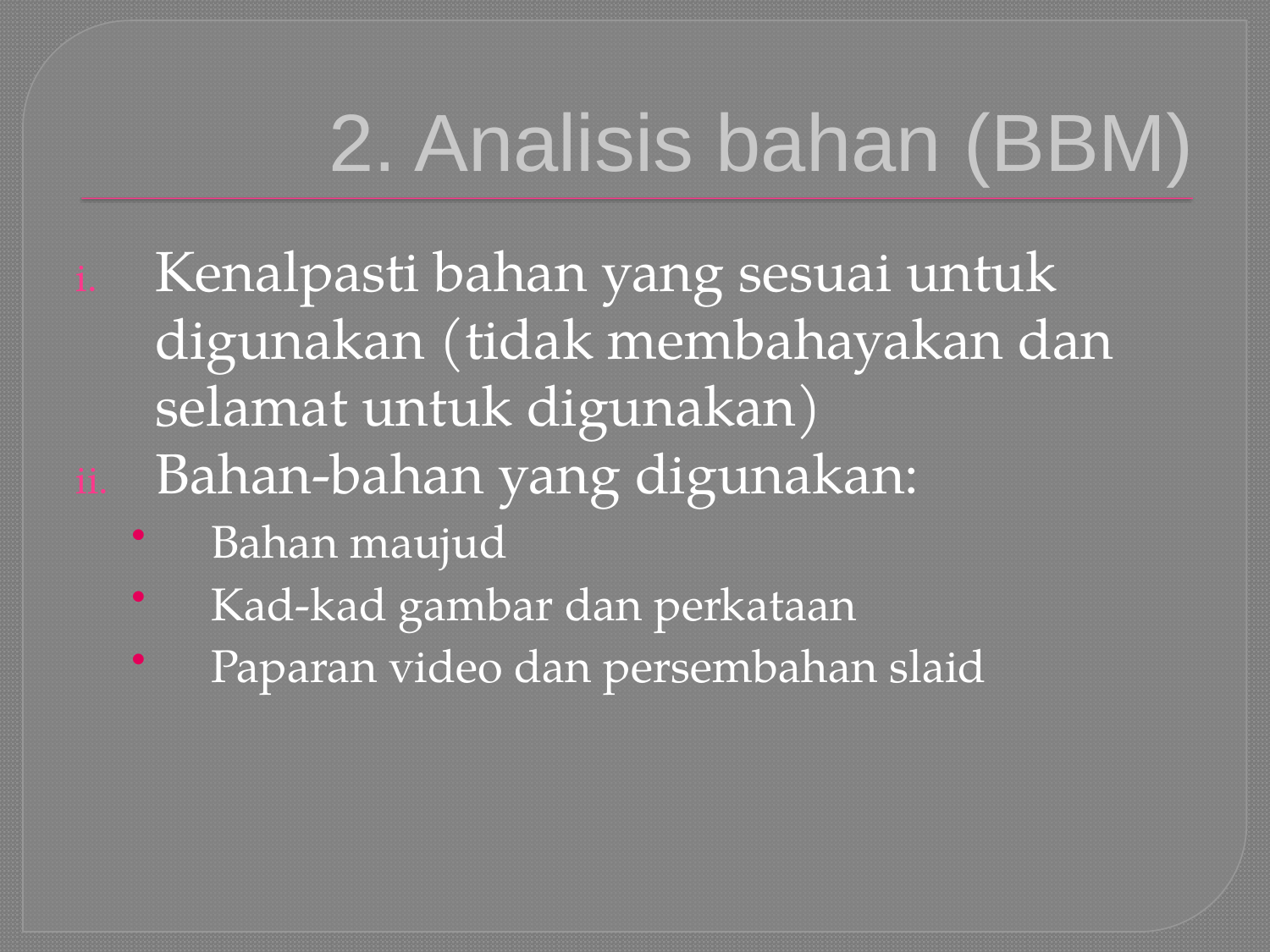

# 2. Analisis bahan (BBM)
Kenalpasti bahan yang sesuai untuk digunakan (tidak membahayakan dan selamat untuk digunakan)
Bahan-bahan yang digunakan:
Bahan maujud
Kad-kad gambar dan perkataan
Paparan video dan persembahan slaid